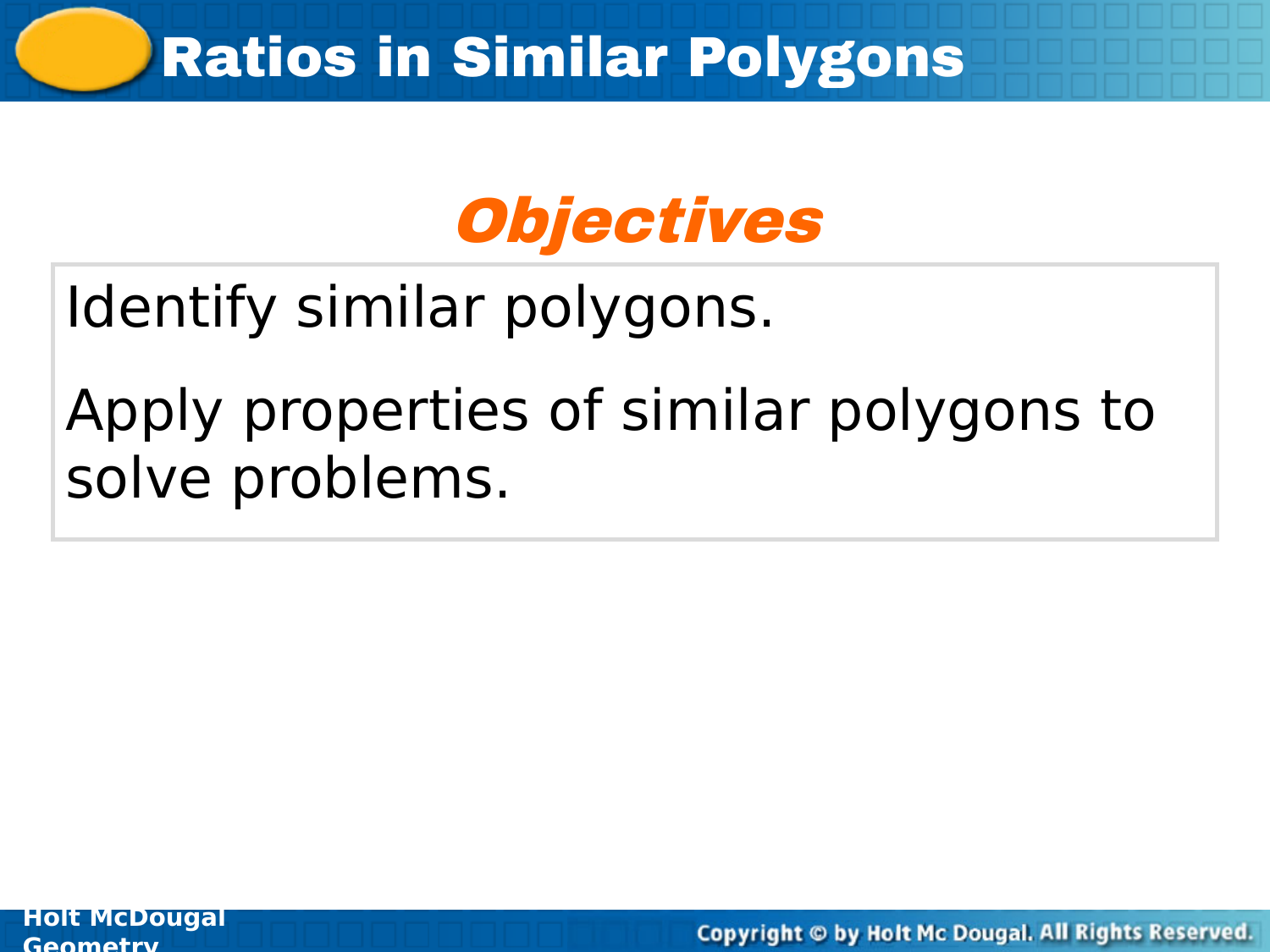

Objectives
Identify similar polygons.

Apply properties of similar polygons to solve problems.